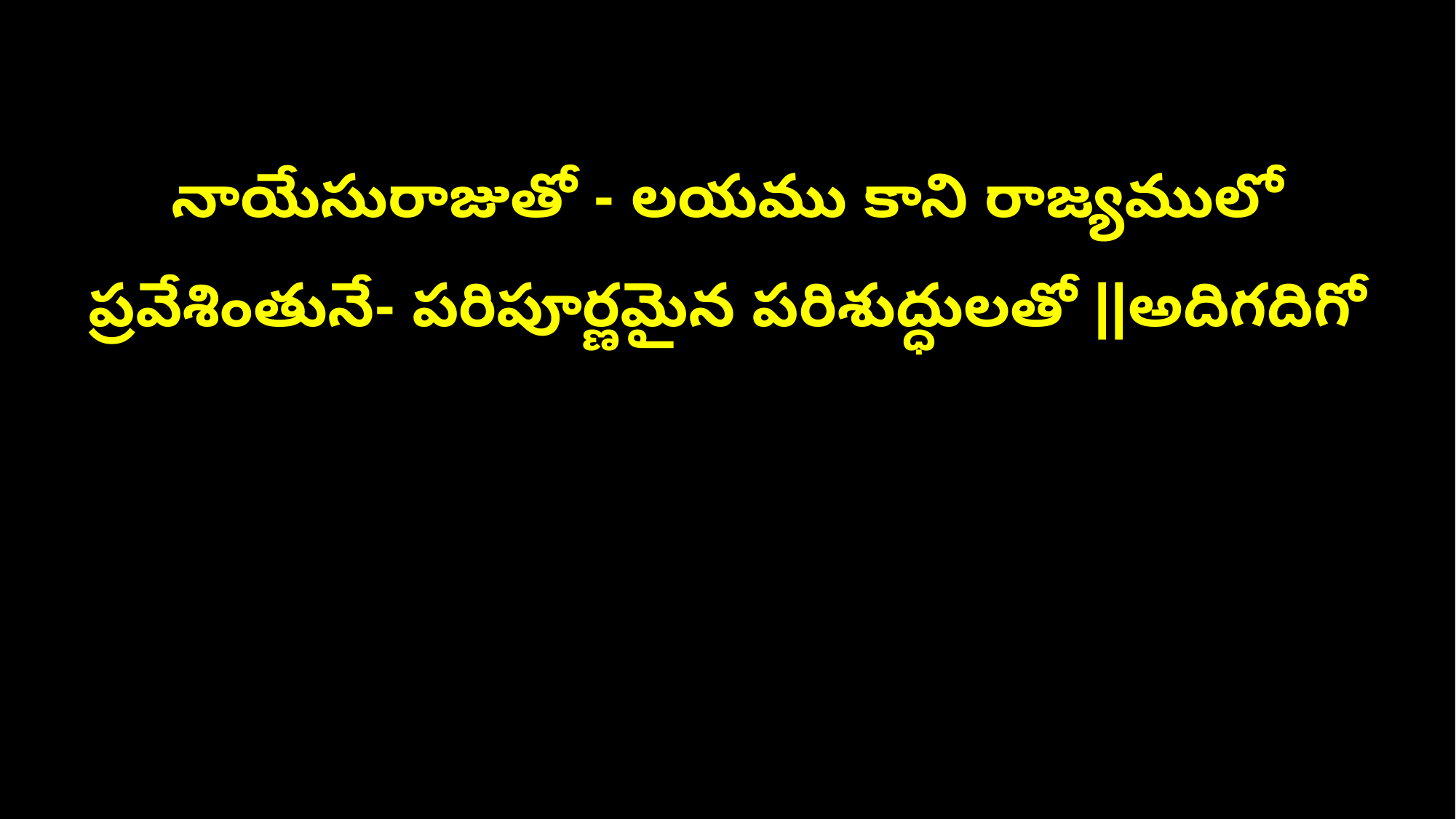

నాయేసురాజుతో - లయము కాని రాజ్యములో
ప్రవేశింతునే- పరిపూర్ణమైన పరిశుద్ధులతో ||అదిగదిగో